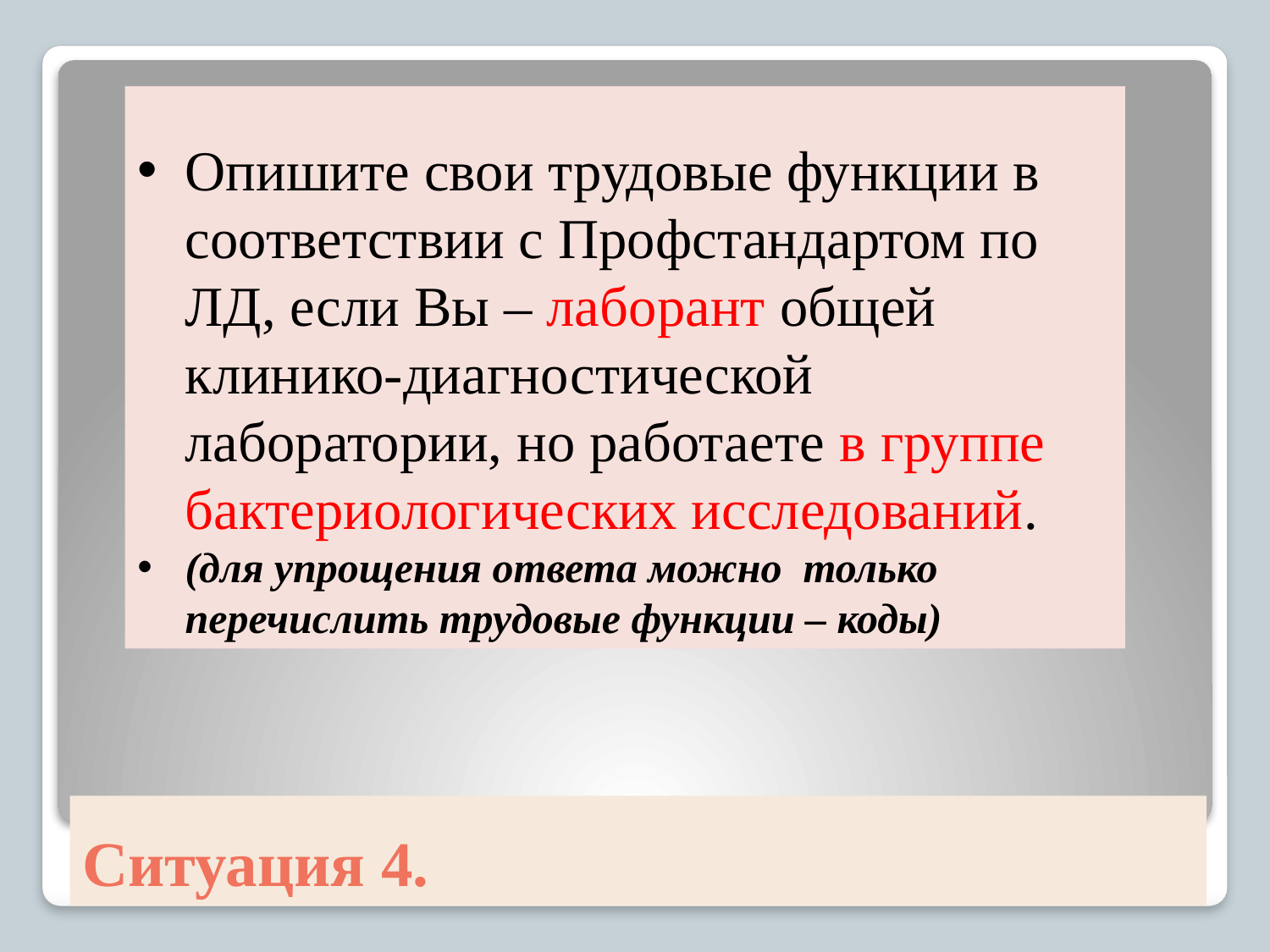

Опишите свои трудовые функции в соответствии с Профстандартом по ЛД, если Вы – лаборант общей клинико-диагностической лаборатории, но работаете в группе бактериологических исследований.
(для упрощения ответа можно  только перечислить трудовые функции – коды)
# Ситуация 4.